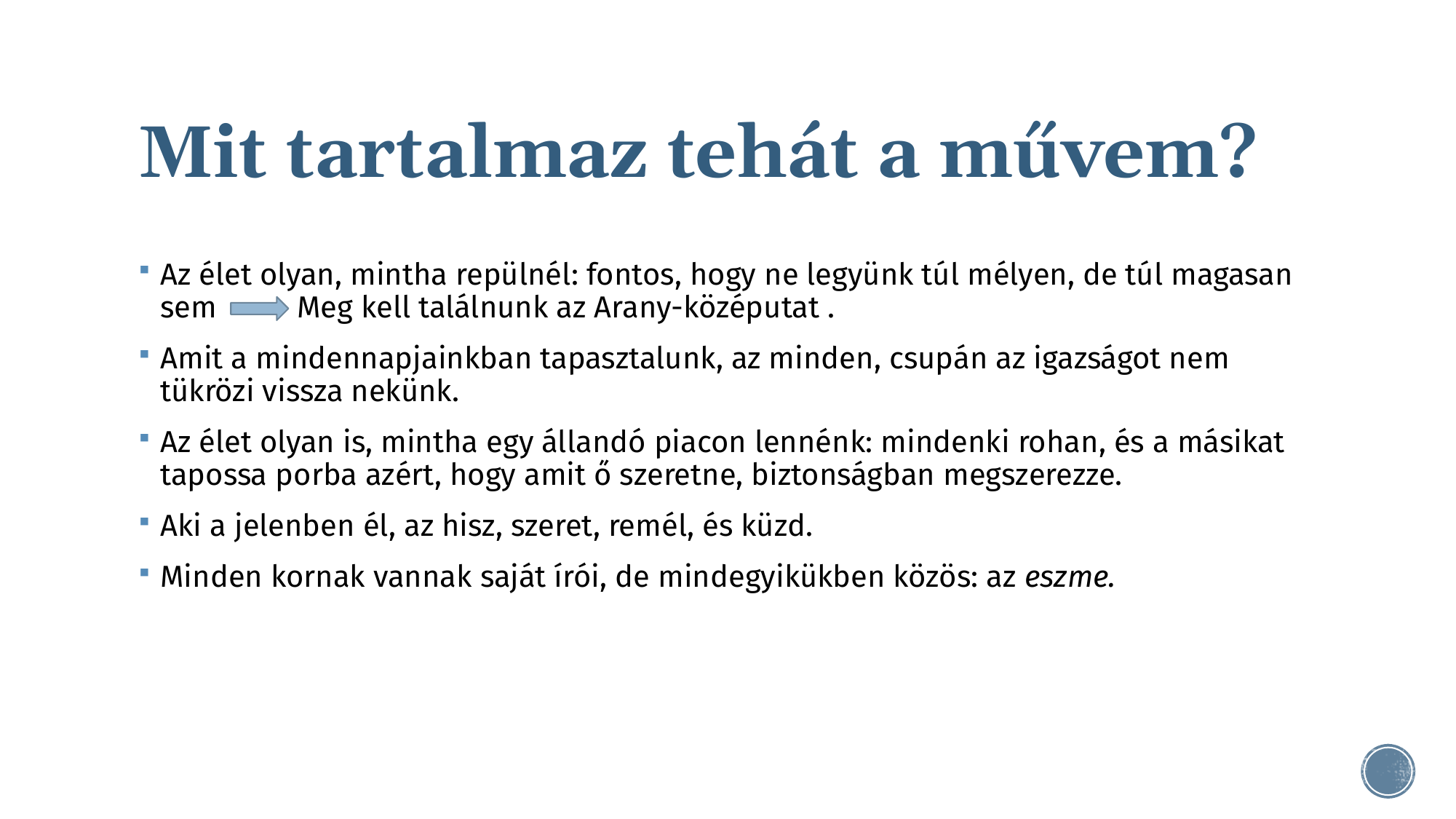

# Mit tartalmaz tehát a művem?
Az élet olyan, mintha repülnél: fontos, hogy ne legyünk túl mélyen, de túl magasan sem          Meg kell találnunk az Arany-középutat .
Amit a mindennapjainkban tapasztalunk, az minden, csupán az igazságot nem tükrözi vissza nekünk.
Az élet olyan is, mintha egy állandó piacon lennénk: mindenki rohan, és a másikat tapossa porba azért, hogy amit ő szeretne, biztonságban megszerezze.
Aki a jelenben él, az hisz, szeret, remél, és küzd.
Minden kornak vannak saját írói, de mindegyikükben közös: az eszme.